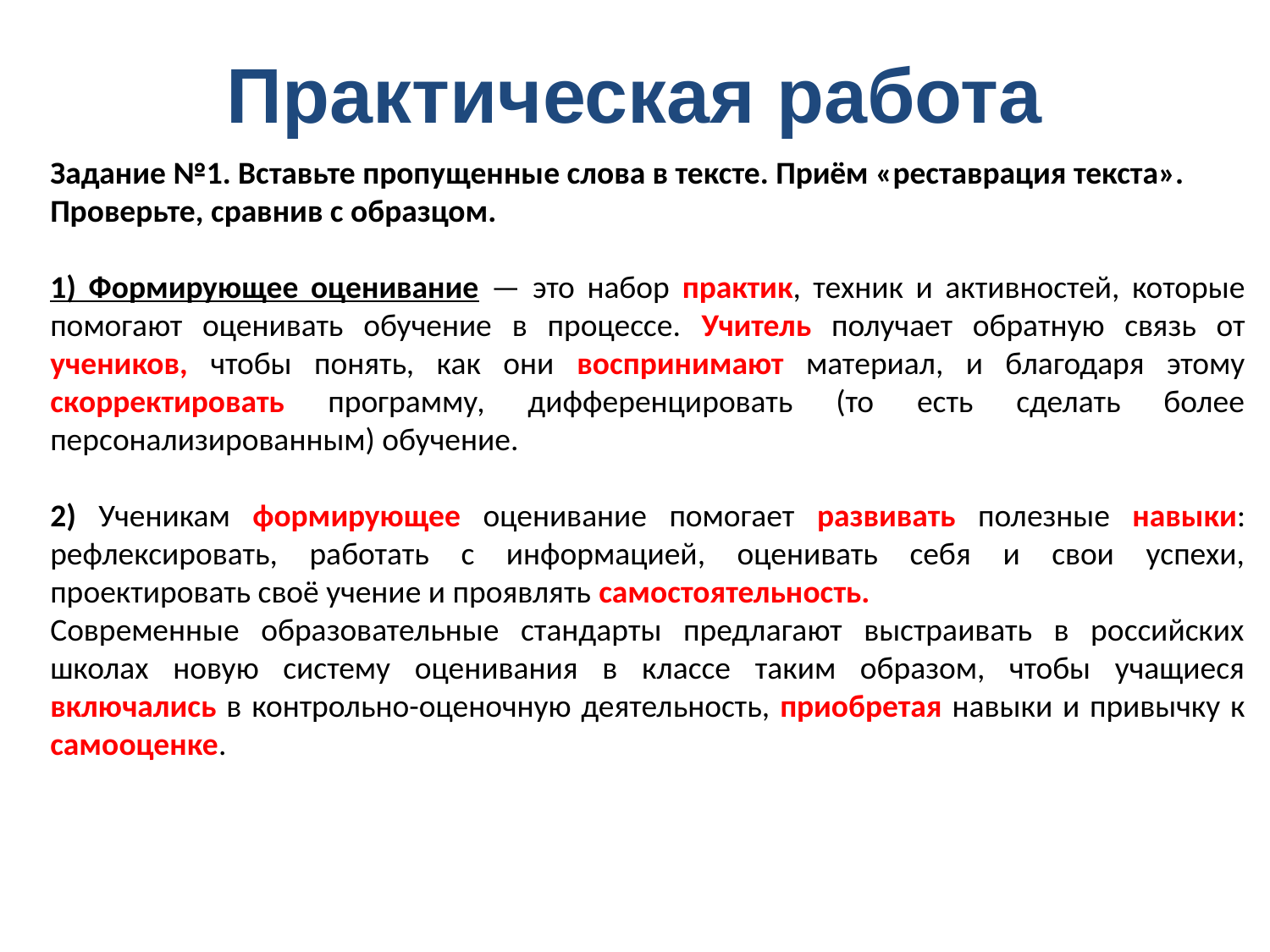

# Практическая работа
Задание №1. Вставьте пропущенные слова в тексте. Приём «реставрация текста».
Проверьте, сравнив с образцом.

1) Формирующее оценивание — это набор практик, техник и активностей, которые помогают оценивать обучение в процессе. Учитель получает обратную связь от учеников, чтобы понять, как они воспринимают материал, и благодаря этому скорректировать программу, дифференцировать (то есть сделать более персонализированным) обучение.

2) Ученикам формирующее оценивание помогает развивать полезные навыки: рефлексировать, работать с информацией, оценивать себя и свои успехи, проектировать своё учение и проявлять самостоятельность.
Современные образовательные стандарты предлагают выстраивать в российских школах новую систему оценивания в классе таким образом, чтобы учащиеся включались в контрольно-оценочную деятельность, приобретая навыки и привычку к самооценке.